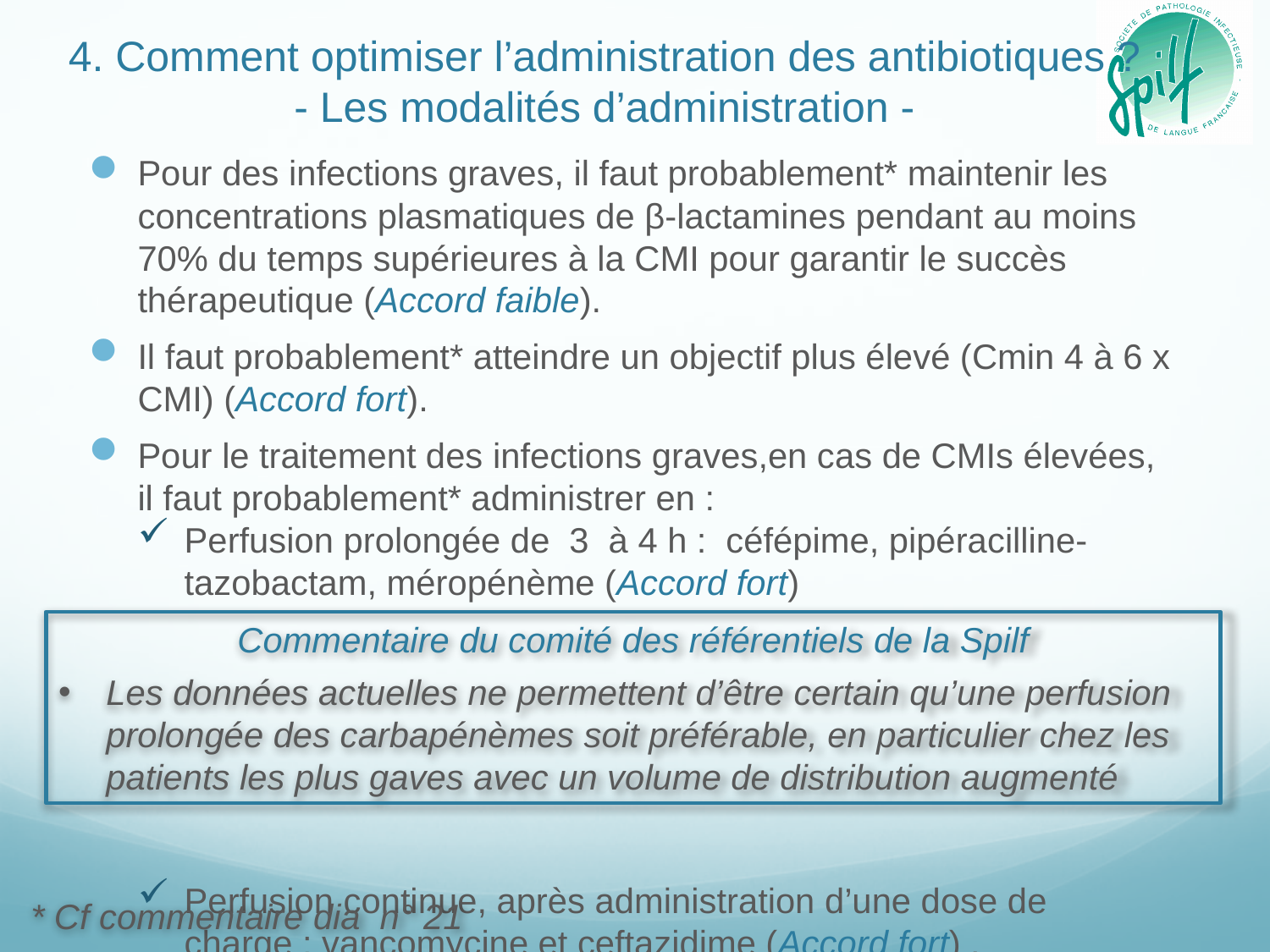

# 4. Comment optimiser l’administration des antibiotiques ? - Les modalités d’administration -
Pour des infections graves, il faut probablement* maintenir les concentrations plasmatiques de β-lactamines pendant au moins 70% du temps supérieures à la CMI pour garantir le succès thérapeutique (Accord faible).
Il faut probablement* atteindre un objectif plus élevé (Cmin 4 à 6 x CMI) (Accord fort).
Pour le traitement des infections graves,en cas de CMIs élevées, il faut probablement* administrer en :
Perfusion prolongée de  3  à 4 h :  céfépime, pipéracilline-tazobactam, méropénème (Accord fort)

Perfusion continue, après administration d’une dose de charge : vancomycine et ceftazidime (Accord fort) .
Commentaire du comité des référentiels de la Spilf
Les données actuelles ne permettent d’être certain qu’une perfusion prolongée des carbapénèmes soit préférable, en particulier chez les patients les plus gaves avec un volume de distribution augmenté
* Cf commentaire dia  n° 21